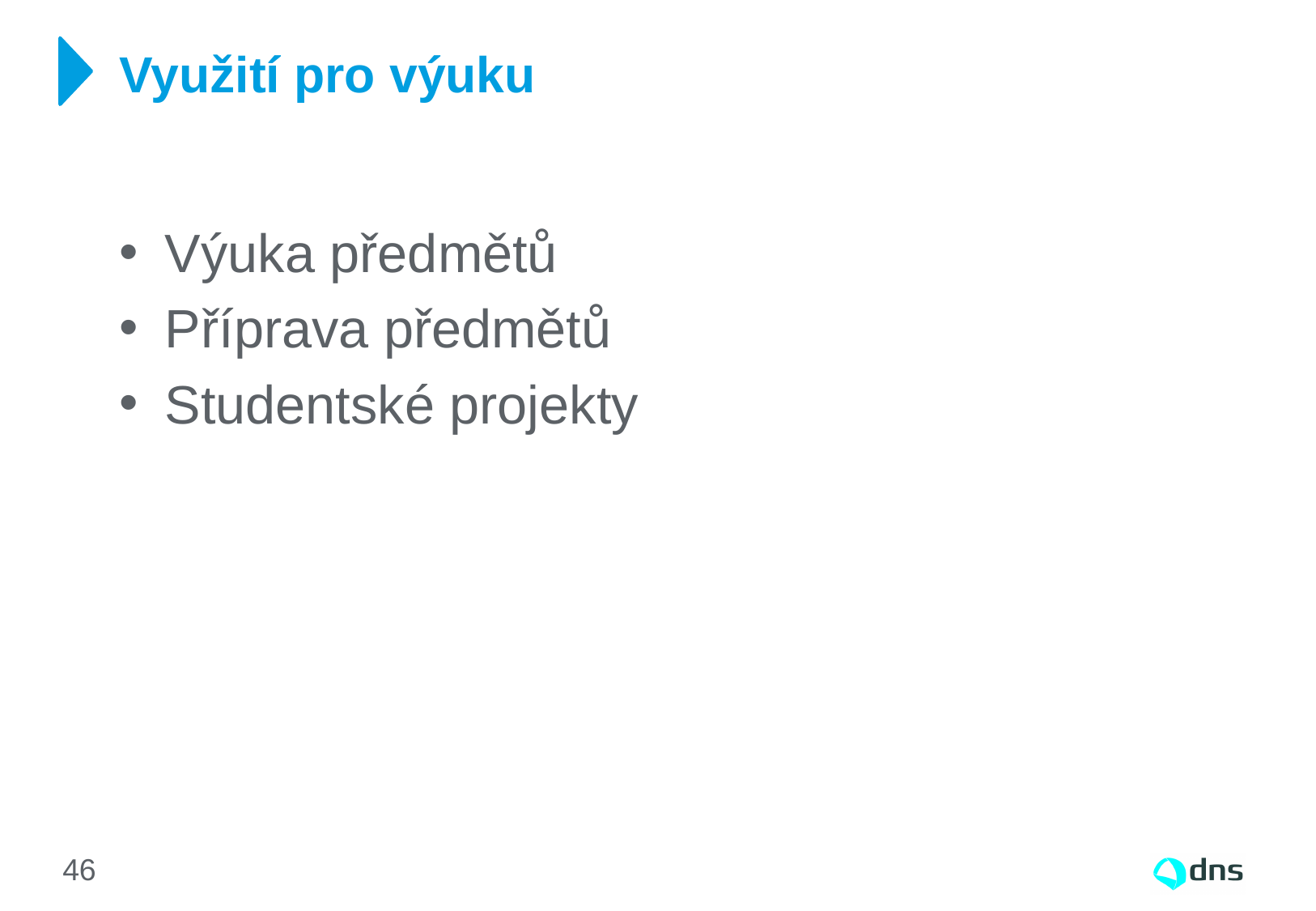

# Využití pro výuku
Výuka předmětů
Příprava předmětů
Studentské projekty
46